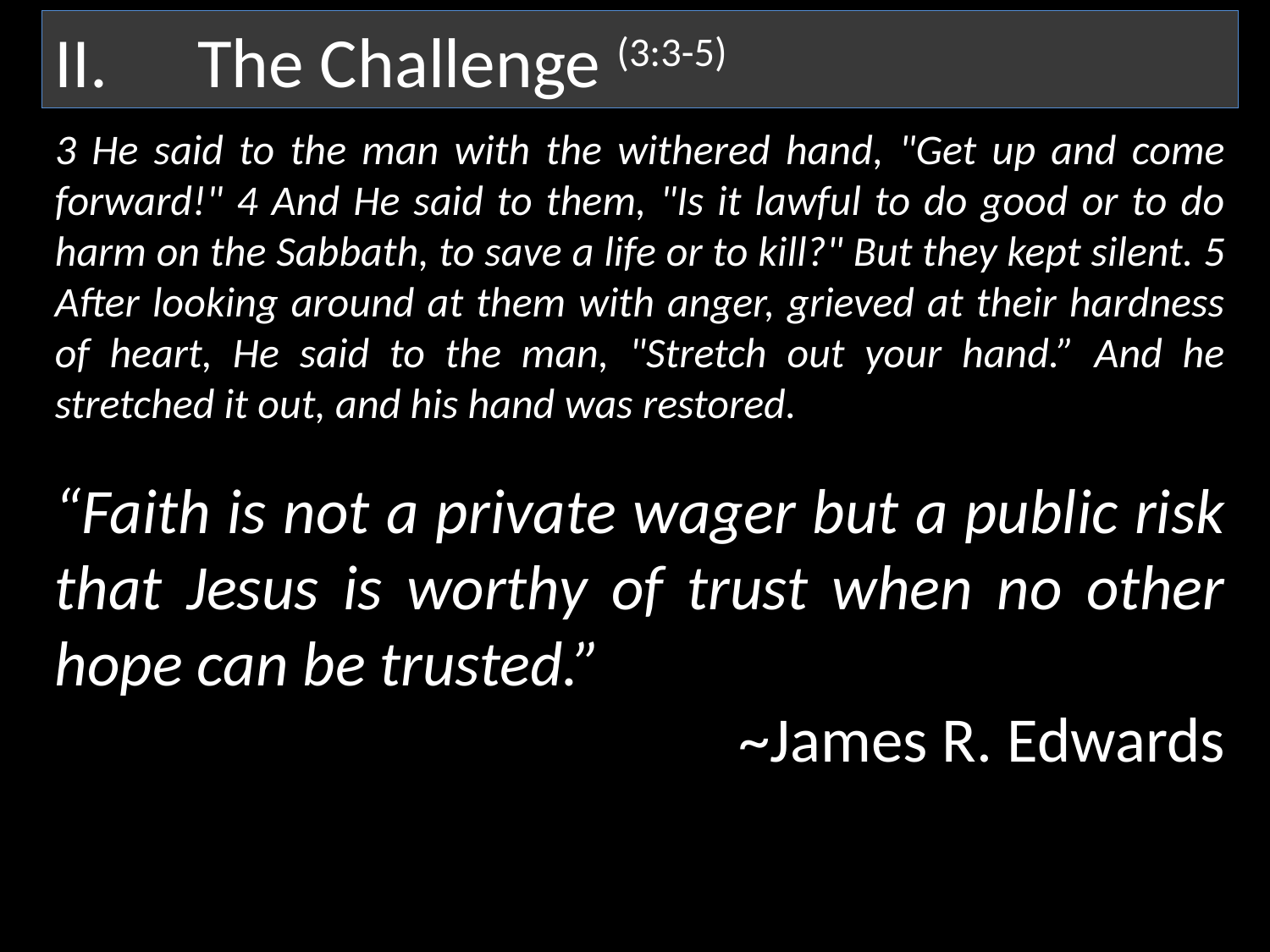

The Challenge (3:3-5)
3 He said to the man with the withered hand, "Get up and come forward!" 4 And He said to them, "Is it lawful to do good or to do harm on the Sabbath, to save a life or to kill?" But they kept silent. 5 After looking around at them with anger, grieved at their hardness of heart, He said to the man, "Stretch out your hand.” And he stretched it out, and his hand was restored.
“Faith is not a private wager but a public risk that Jesus is worthy of trust when no other hope can be trusted.”
~James R. Edwards